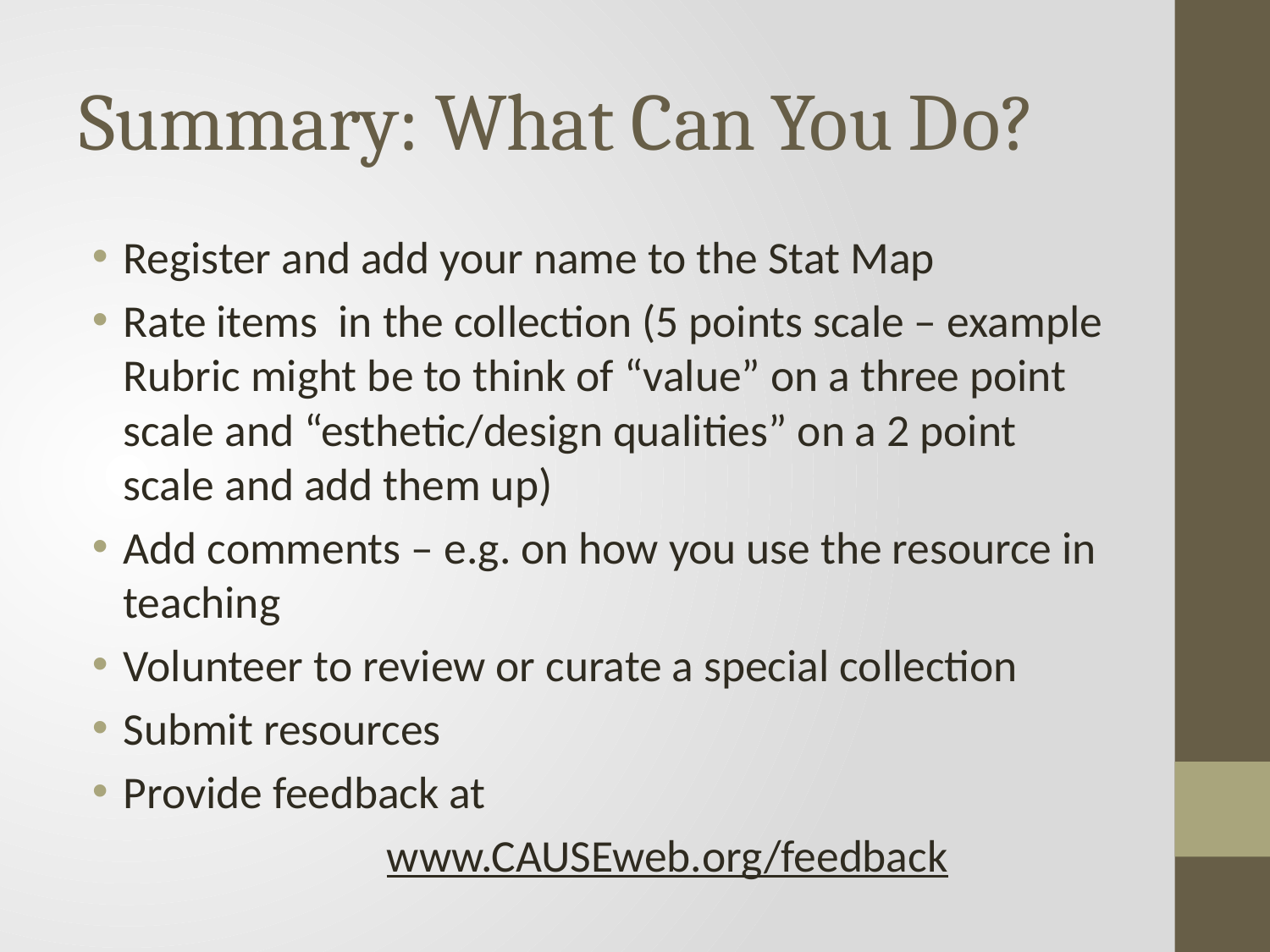

# Summary: What Can You Do?
Register and add your name to the Stat Map
Rate items  in the collection (5 points scale – example Rubric might be to think of “value” on a three point scale and “esthetic/design qualities” on a 2 point scale and add them up)
Add comments – e.g. on how you use the resource in teaching
Volunteer to review or curate a special collection
Submit resources
Provide feedback at
                             www.CAUSEweb.org/feedback